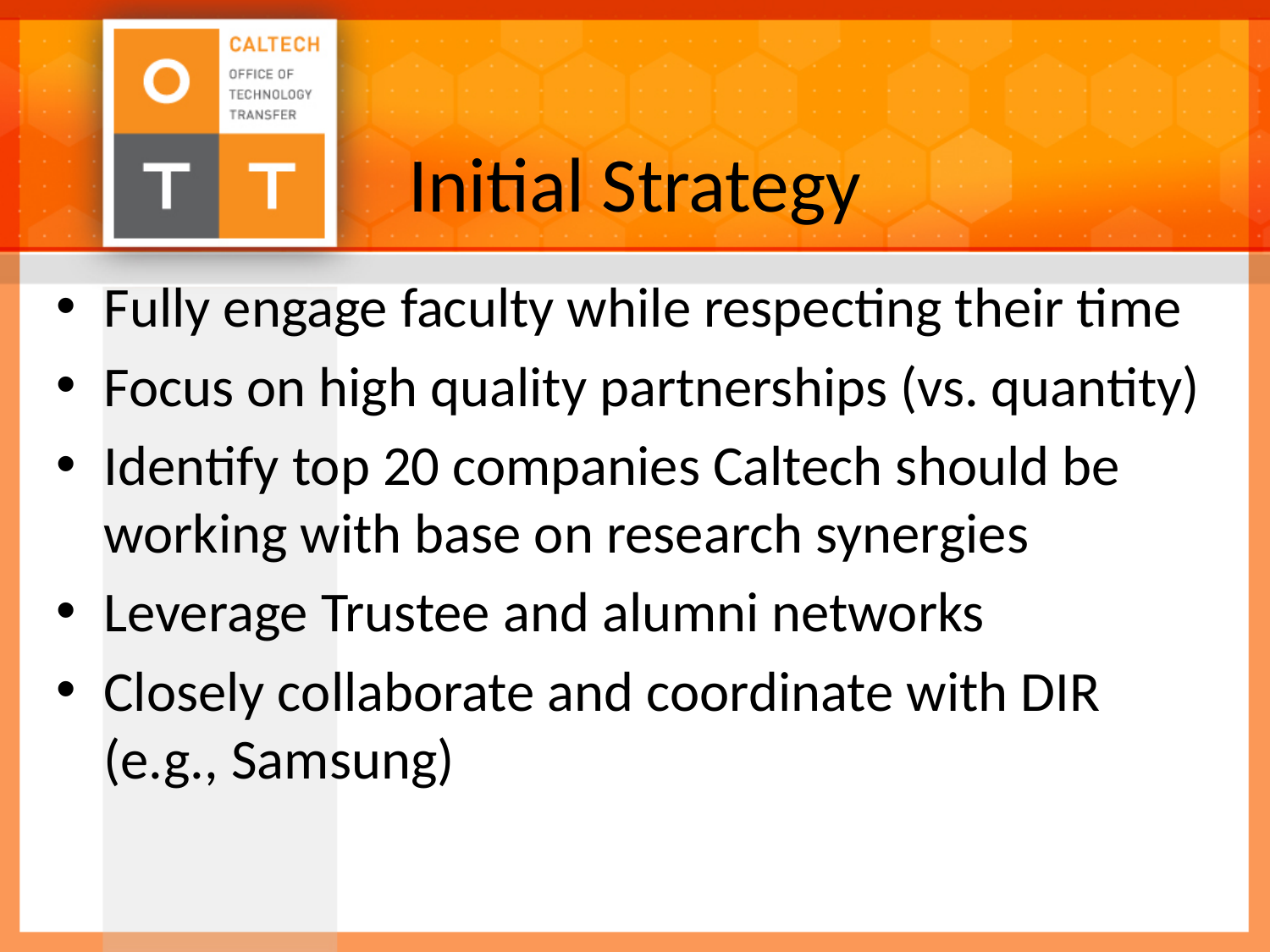

# Initial Strategy
Fully engage faculty while respecting their time
Focus on high quality partnerships (vs. quantity)
Identify top 20 companies Caltech should be working with base on research synergies
Leverage Trustee and alumni networks
Closely collaborate and coordinate with DIR (e.g., Samsung)